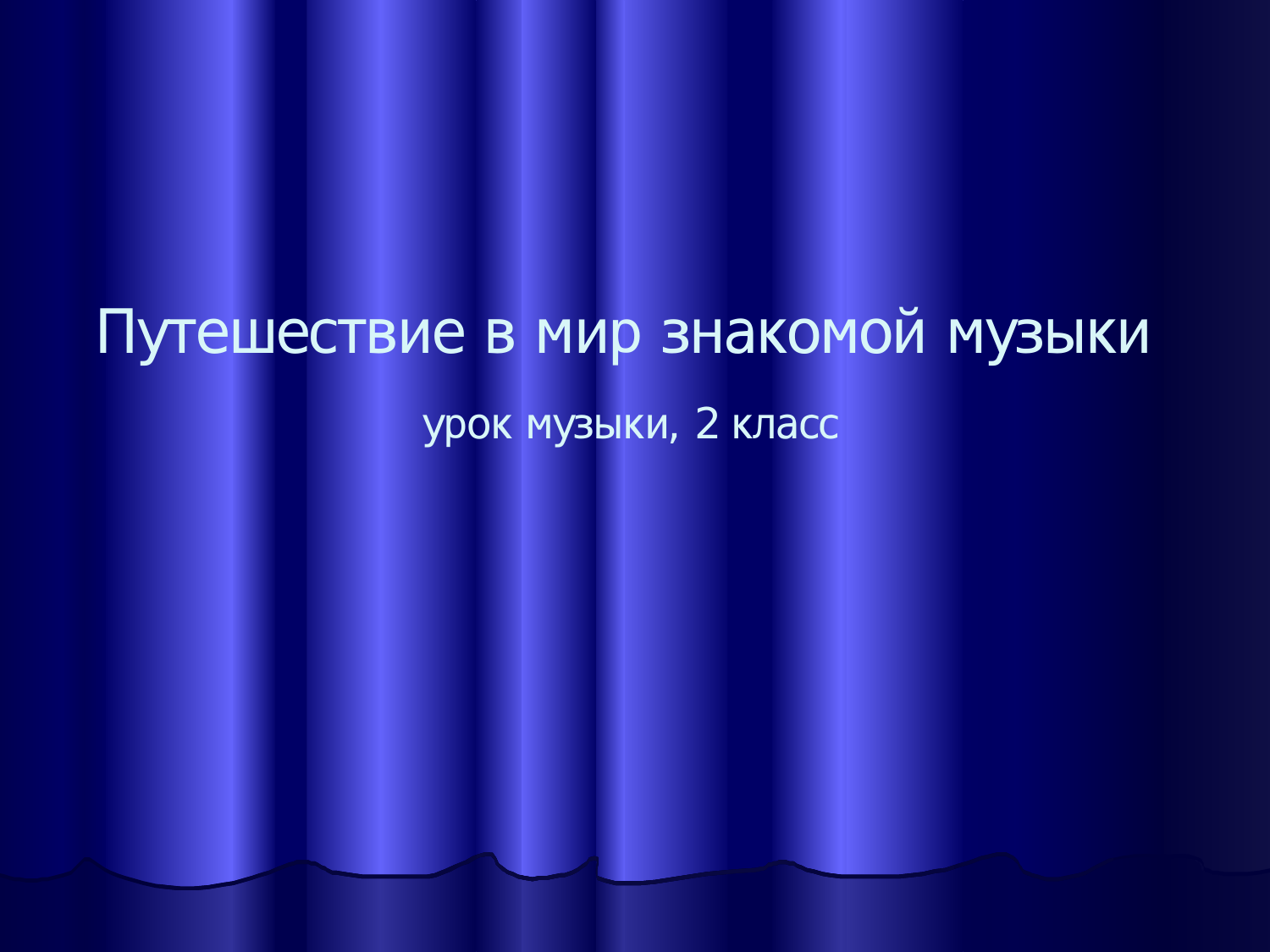

# Путешествие в мир знакомой музыки урок музыки, 2 класс